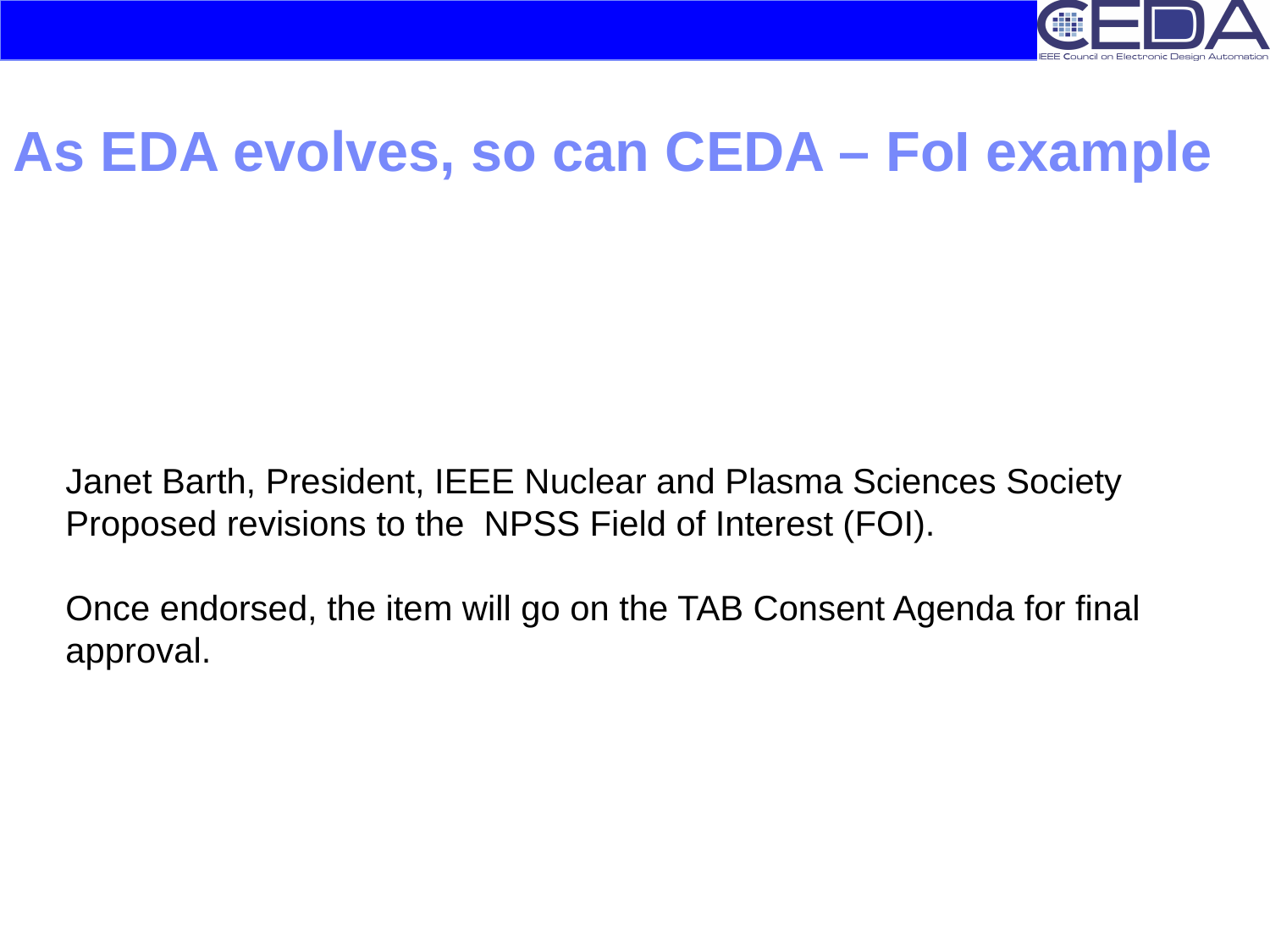

# As EDA evolves, so can CEDA – FoI example
Janet Barth, President, IEEE Nuclear and Plasma Sciences Society
Proposed revisions to the  NPSS Field of Interest (FOI).

Once endorsed, the item will go on the TAB Consent Agenda for final approval.